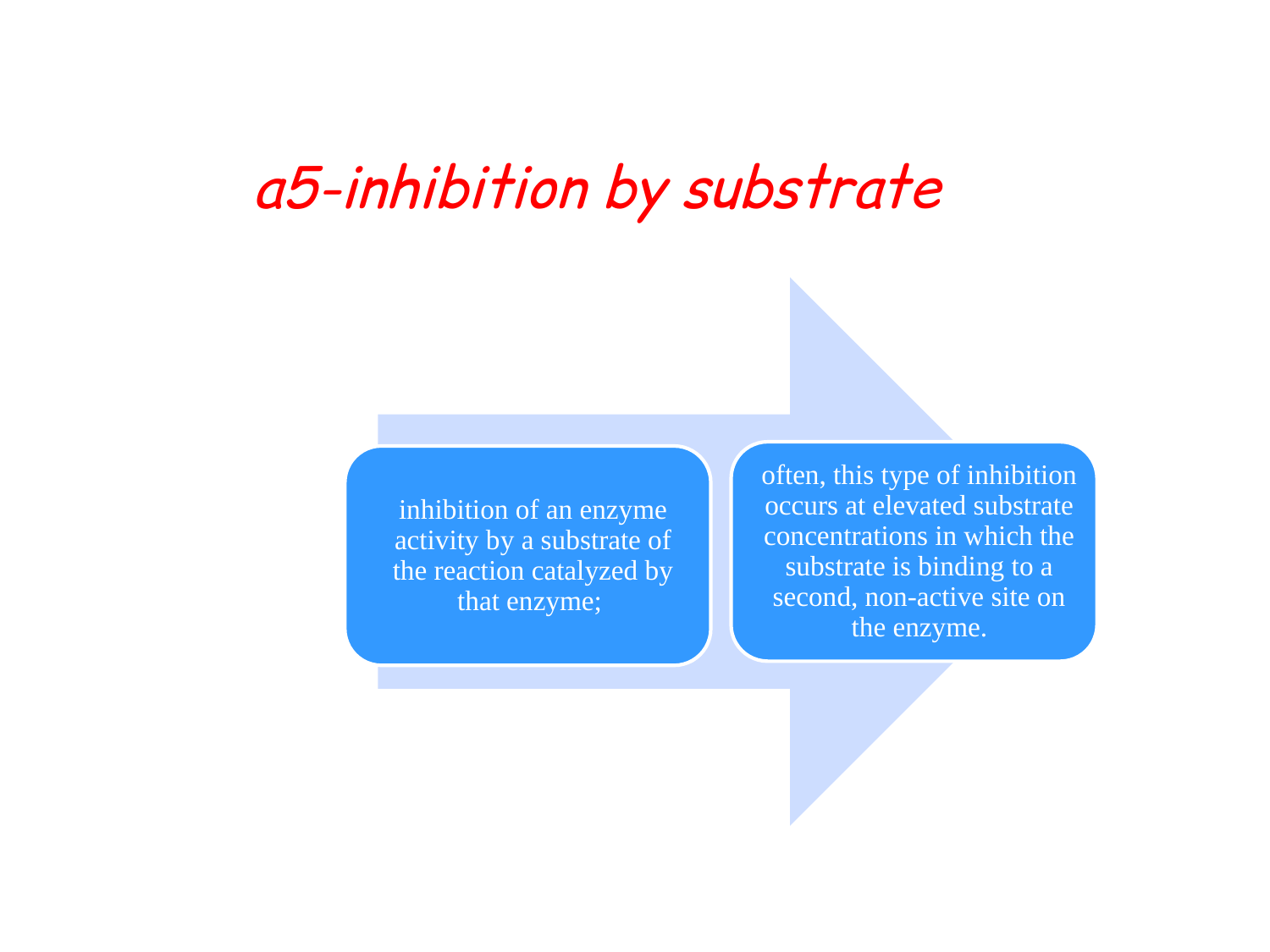

# a5-inhibition by substrate
inhibition of an enzyme activity by a substrate of the reaction catalyzed by that enzyme;
often, this type of inhibition occurs at elevated substrate concentrations in which the substrate is binding to a second, non-active site on the enzyme.